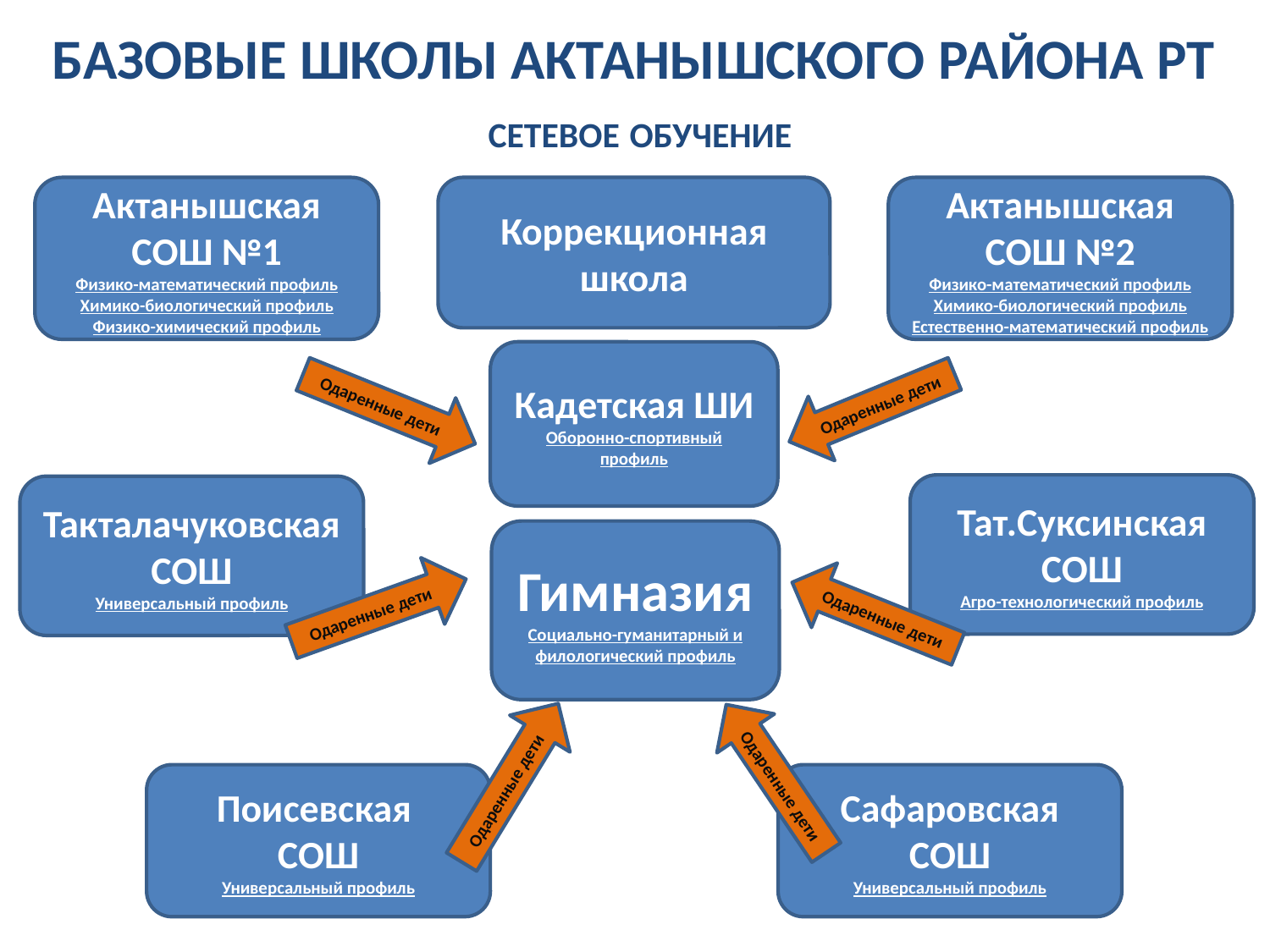

# БАЗОВЫЕ ШКОЛЫ АКТАНЫШСКОГО РАЙОНА РТ
СЕТЕВОЕ ОБУЧЕНИЕ
Актанышская СОШ №1
Физико-математический профиль
Химико-биологический профиль
Физико-химический профиль
Коррекционная школа
Актанышская СОШ №2
Физико-математический профиль
Химико-биологический профиль
Естественно-математический профиль
Кадетская ШИ
Оборонно-спортивный профиль
Одаренные дети
Одаренные дети
Тат.Суксинская СОШ
Агро-технологический профиль
Такталачуковская СОШ
Универсальный профиль
Гимназия
Социально-гуманитарный и филологический профиль
Одаренные дети
Одаренные дети
Одаренные дети
Одаренные дети
Поисевская
СОШ
Универсальный профиль
Сафаровская СОШ
Универсальный профиль